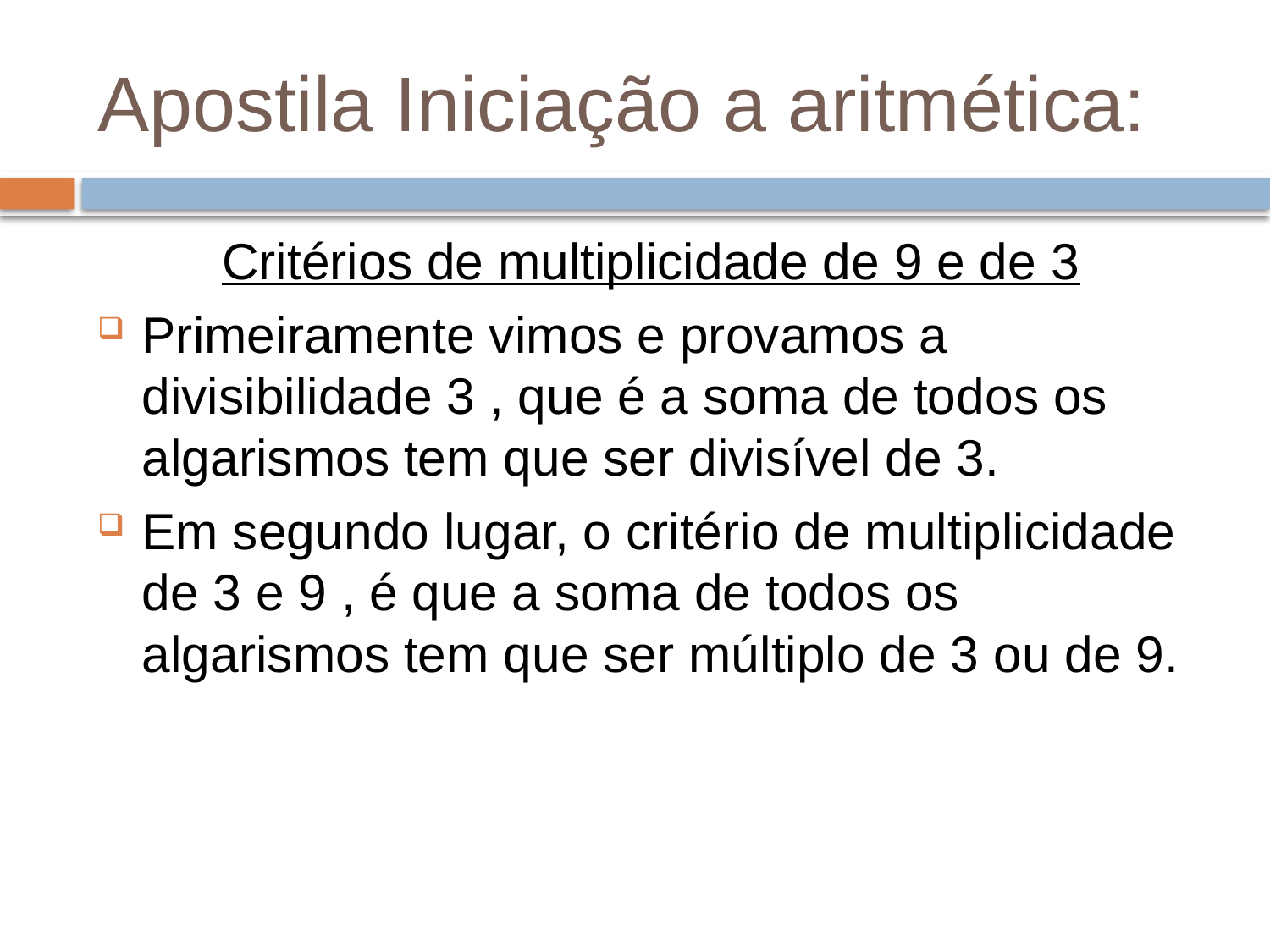

# Apostila Iniciação a aritmética:
Critérios de multiplicidade de 9 e de 3
Primeiramente vimos e provamos a divisibilidade 3 , que é a soma de todos os algarismos tem que ser divisível de 3.
Em segundo lugar, o critério de multiplicidade de 3 e 9 , é que a soma de todos os algarismos tem que ser múltiplo de 3 ou de 9.